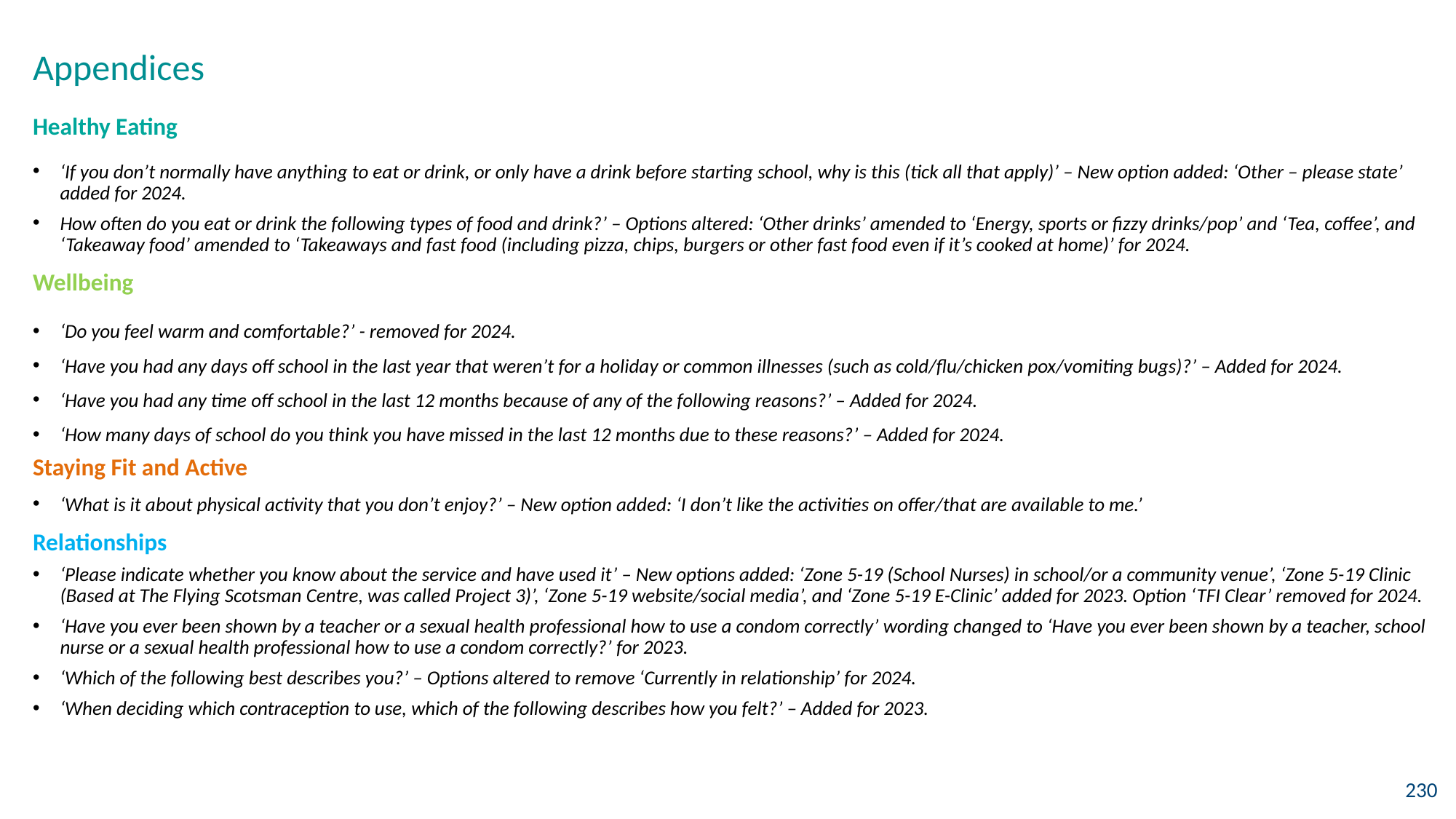

# Appendices
Healthy Eating
‘If you don’t normally have anything to eat or drink, or only have a drink before starting school, why is this (tick all that apply)’ – New option added: ‘Other – please state’ added for 2024.
How often do you eat or drink the following types of food and drink?’ – Options altered: ‘Other drinks’ amended to ‘Energy, sports or fizzy drinks/pop’ and ‘Tea, coffee’, and ‘Takeaway food’ amended to ‘Takeaways and fast food (including pizza, chips, burgers or other fast food even if it’s cooked at home)’ for 2024.
Wellbeing
‘Do you feel warm and comfortable?’ - removed for 2024.
‘Have you had any days off school in the last year that weren’t for a holiday or common illnesses (such as cold/flu/chicken pox/vomiting bugs)?’ – Added for 2024.
‘Have you had any time off school in the last 12 months because of any of the following reasons?’ – Added for 2024.
‘How many days of school do you think you have missed in the last 12 months due to these reasons?’ – Added for 2024.
Staying Fit and Active
‘What is it about physical activity that you don’t enjoy?’ – New option added: ‘I don’t like the activities on offer/that are available to me.’
Relationships
‘Please indicate whether you know about the service and have used it’ – New options added: ‘Zone 5-19 (School Nurses) in school/or a community venue’, ‘Zone 5-19 Clinic (Based at The Flying Scotsman Centre, was called Project 3)’, ‘Zone 5-19 website/social media’, and ‘Zone 5-19 E-Clinic’ added for 2023. Option ‘TFI Clear’ removed for 2024.
‘Have you ever been shown by a teacher or a sexual health professional how to use a condom correctly’ wording changed to ‘Have you ever been shown by a teacher, school nurse or a sexual health professional how to use a condom correctly?’ for 2023.
‘Which of the following best describes you?’ – Options altered to remove ‘Currently in relationship’ for 2024.
‘When deciding which contraception to use, which of the following describes how you felt?’ – Added for 2023.